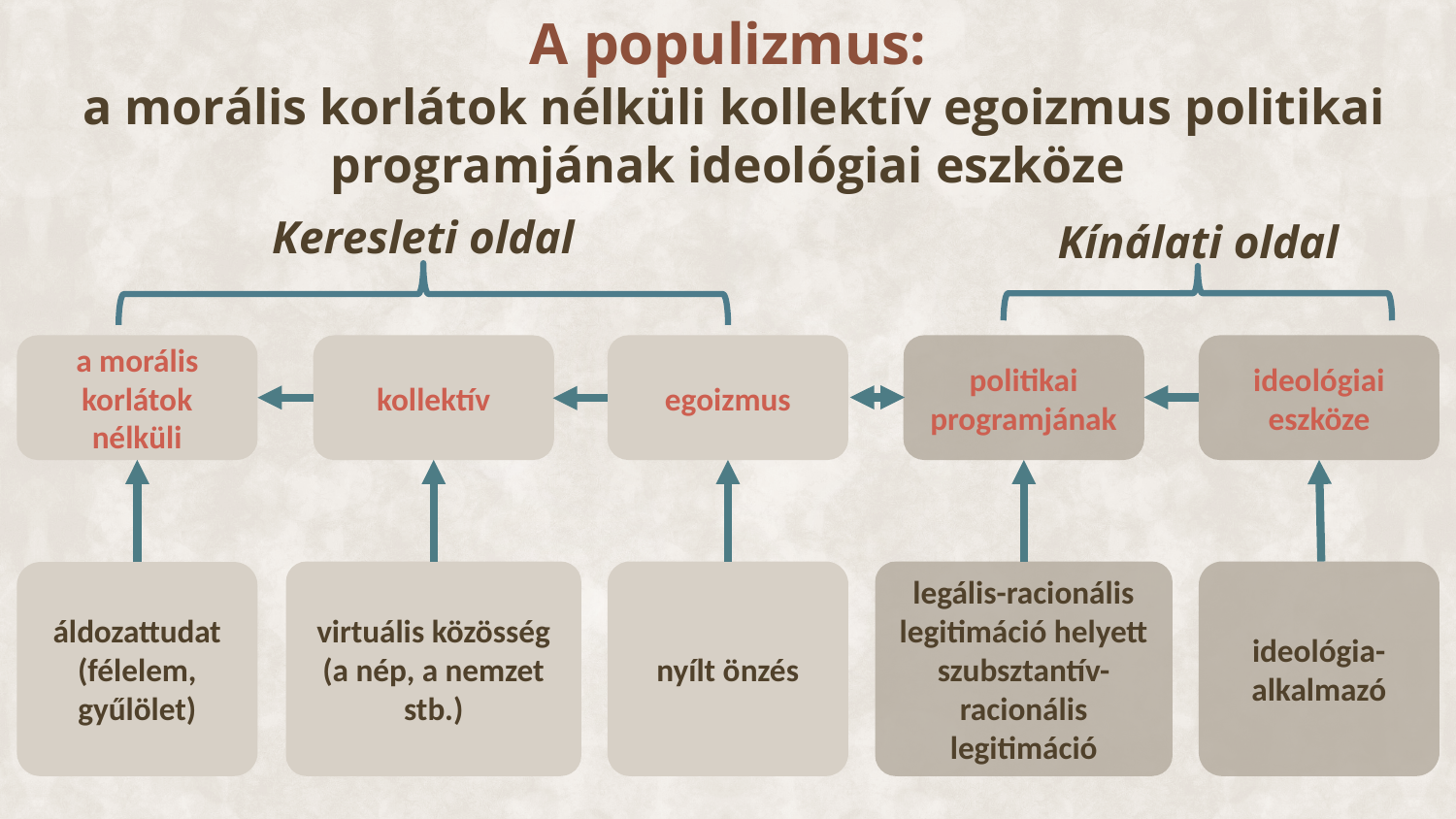

A populizmus:
 a morális korlátok nélküli kollektív egoizmus politikai programjának ideológiai eszköze

Keresleti oldal
Kínálati oldal
a morális korlátok nélküli
politikai programjának
ideológiai eszköze
egoizmus
kollektív
virtuális közösség (a nép, a nemzet stb.)
nyílt önzés
legális-racionális legitimáció helyett szubsztantív-racionális legitimáció
ideológia-alkalmazó
áldozattudat (félelem, gyűlölet)